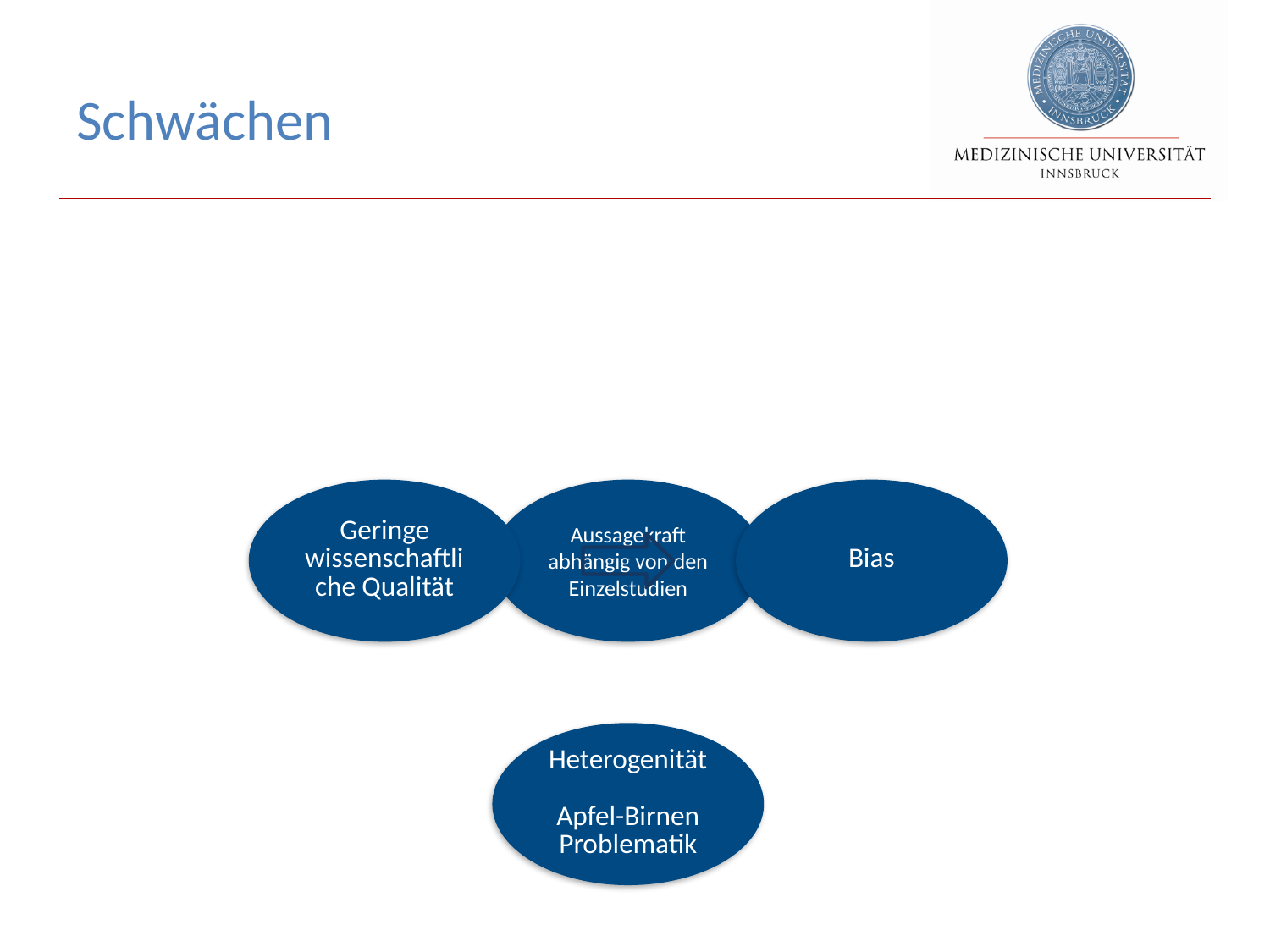

# Schwächen

Aussagekraft abhängig von den Einzelstudien
Geringe wissenschaftliche Qualität
Heterogenität
Apfel-Birnen Problematik
Bias